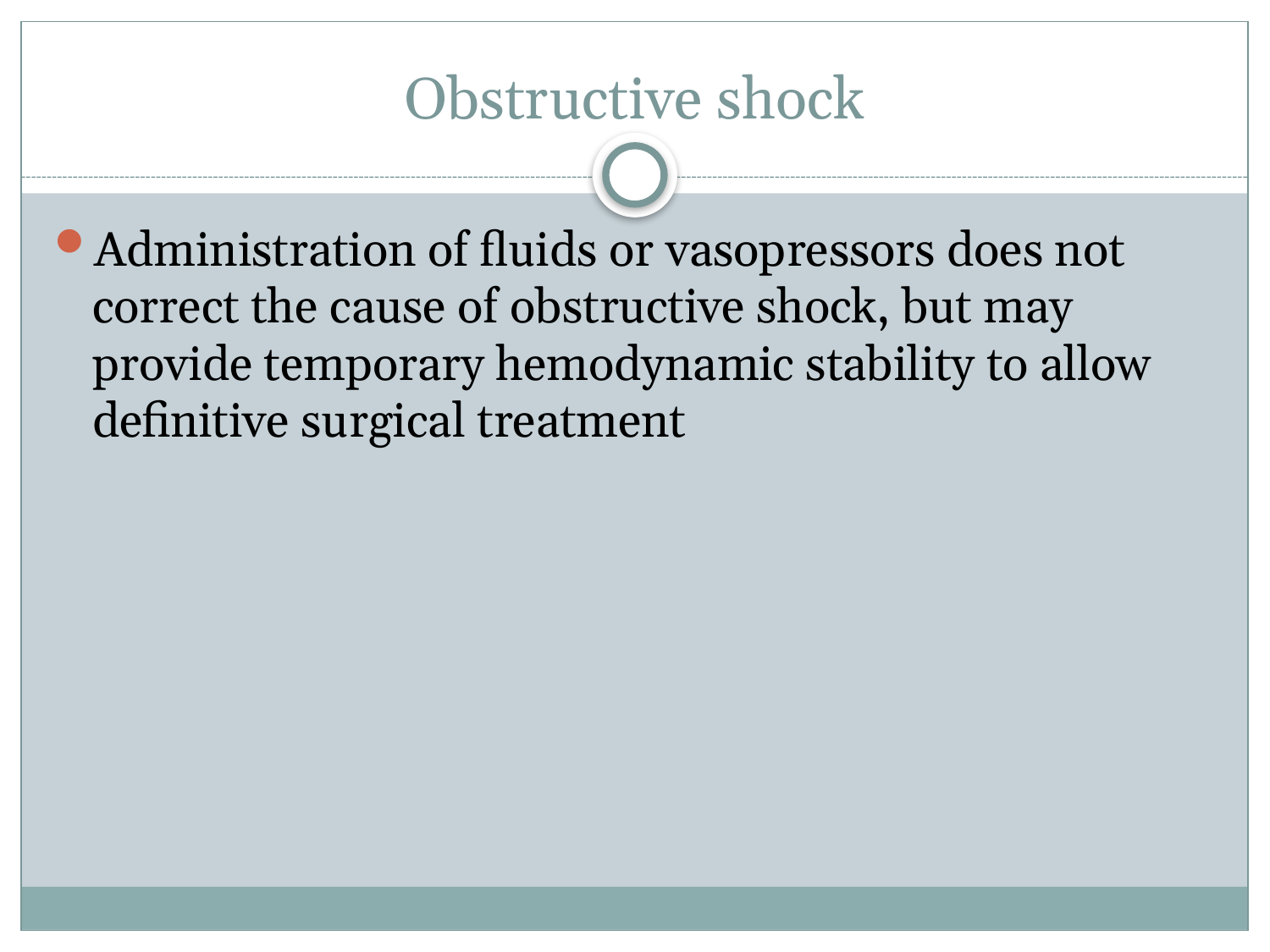

# Obstructive shock
Administration of fluids or vasopressors does not correct the cause of obstructive shock, but may provide temporary hemodynamic stability to allow definitive surgical treatment